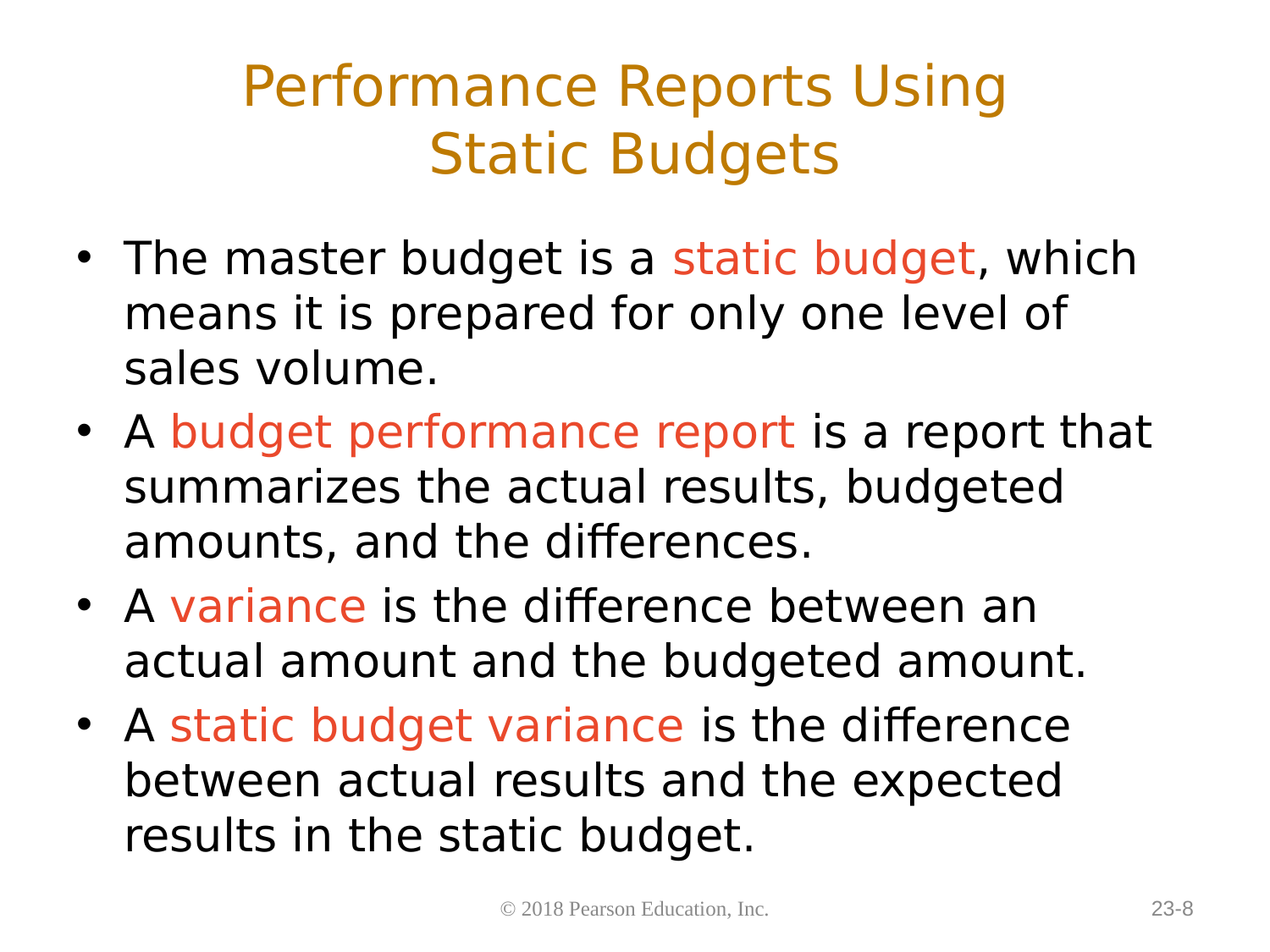

# Performance Reports Using Static Budgets
The master budget is a static budget, which means it is prepared for only one level of sales volume.
A budget performance report is a report that summarizes the actual results, budgeted amounts, and the differences.
A variance is the difference between an actual amount and the budgeted amount.
A static budget variance is the difference between actual results and the expected results in the static budget.
© 2018 Pearson Education, Inc.
23-8